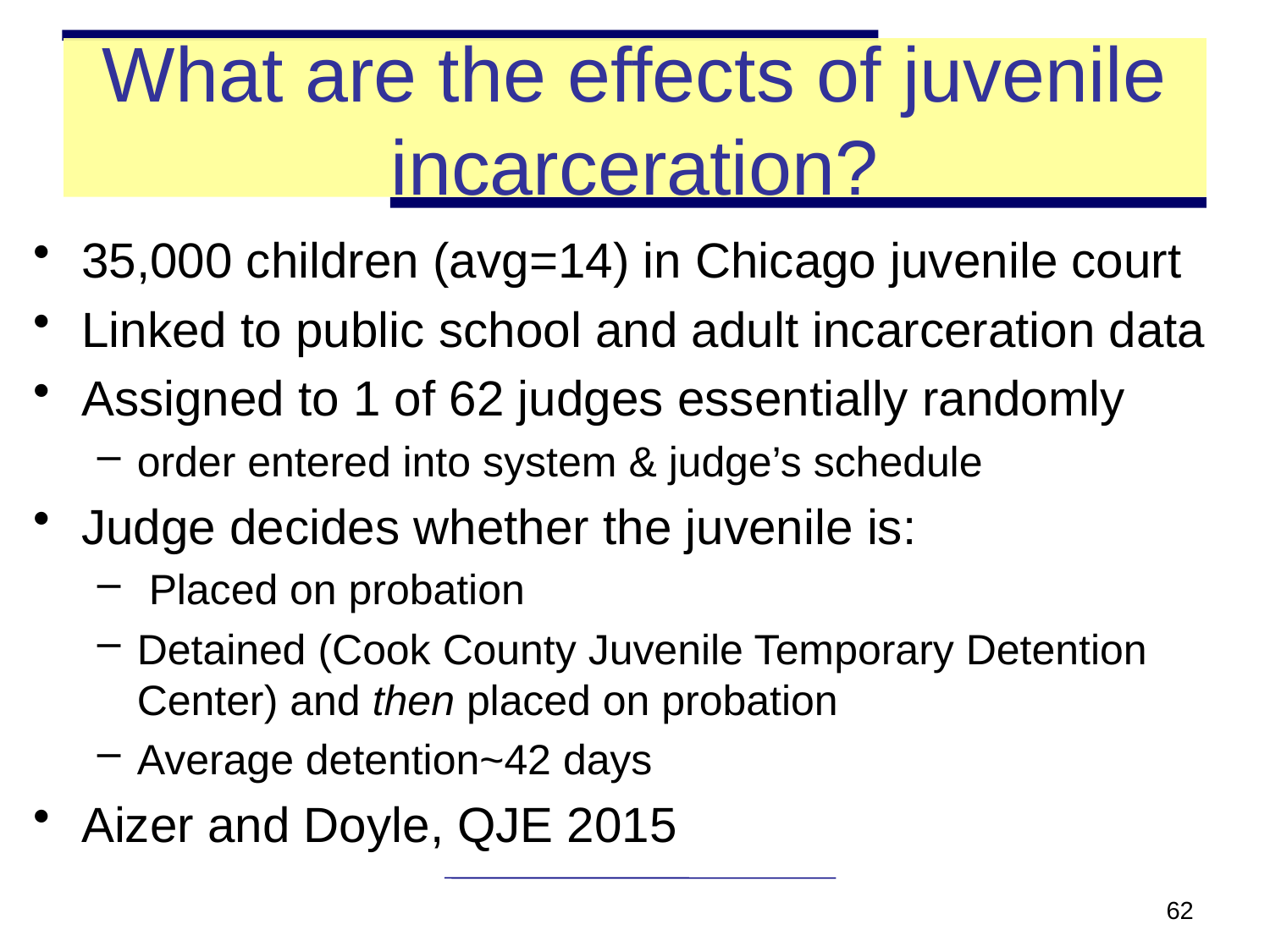

# What are the effects of juvenile incarceration?
35,000 children (avg=14) in Chicago juvenile court
Linked to public school and adult incarceration data
Assigned to 1 of 62 judges essentially randomly
order entered into system & judge’s schedule
Judge decides whether the juvenile is:
 Placed on probation
Detained (Cook County Juvenile Temporary Detention Center) and then placed on probation
Average detention~42 days
Aizer and Doyle, QJE 2015
62